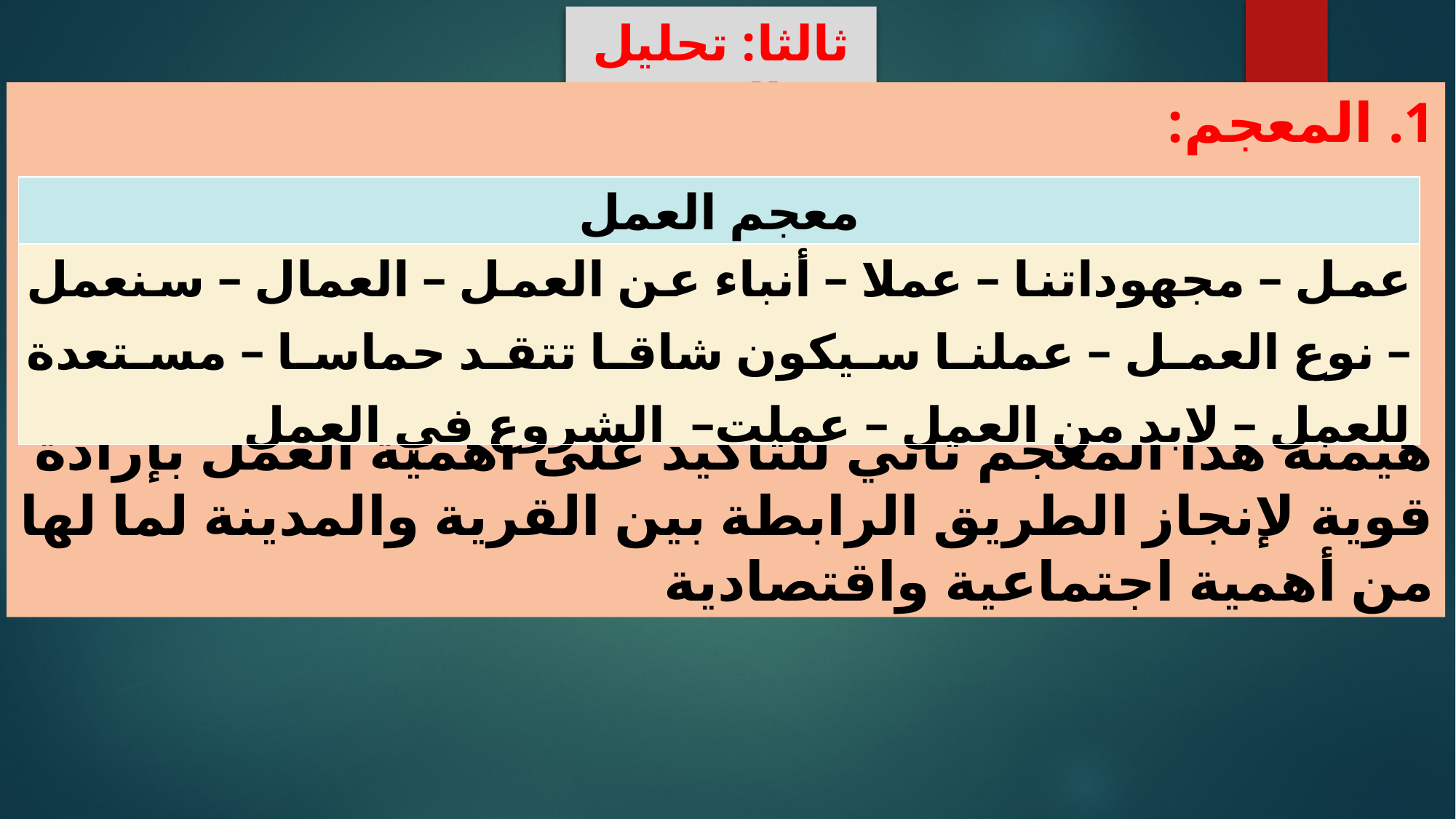

ثالثا: تحليل النص
المعجم:

هيمنة هذا المعجم تأتي للتأكيد على أهمية العمل بإرادة قوية لإنجاز الطريق الرابطة بين القرية والمدينة لما لها من أهمية اجتماعية واقتصادية
| معجم العمل |
| --- |
| عمل – مجهوداتنا – عملا – أنباء عن العمل – العمال – سنعمل – نوع العمل – عملنا سيكون شاقا تتقد حماسا – مستعدة للعمل – لابد من العمل – عملت– الشروع في العمل |